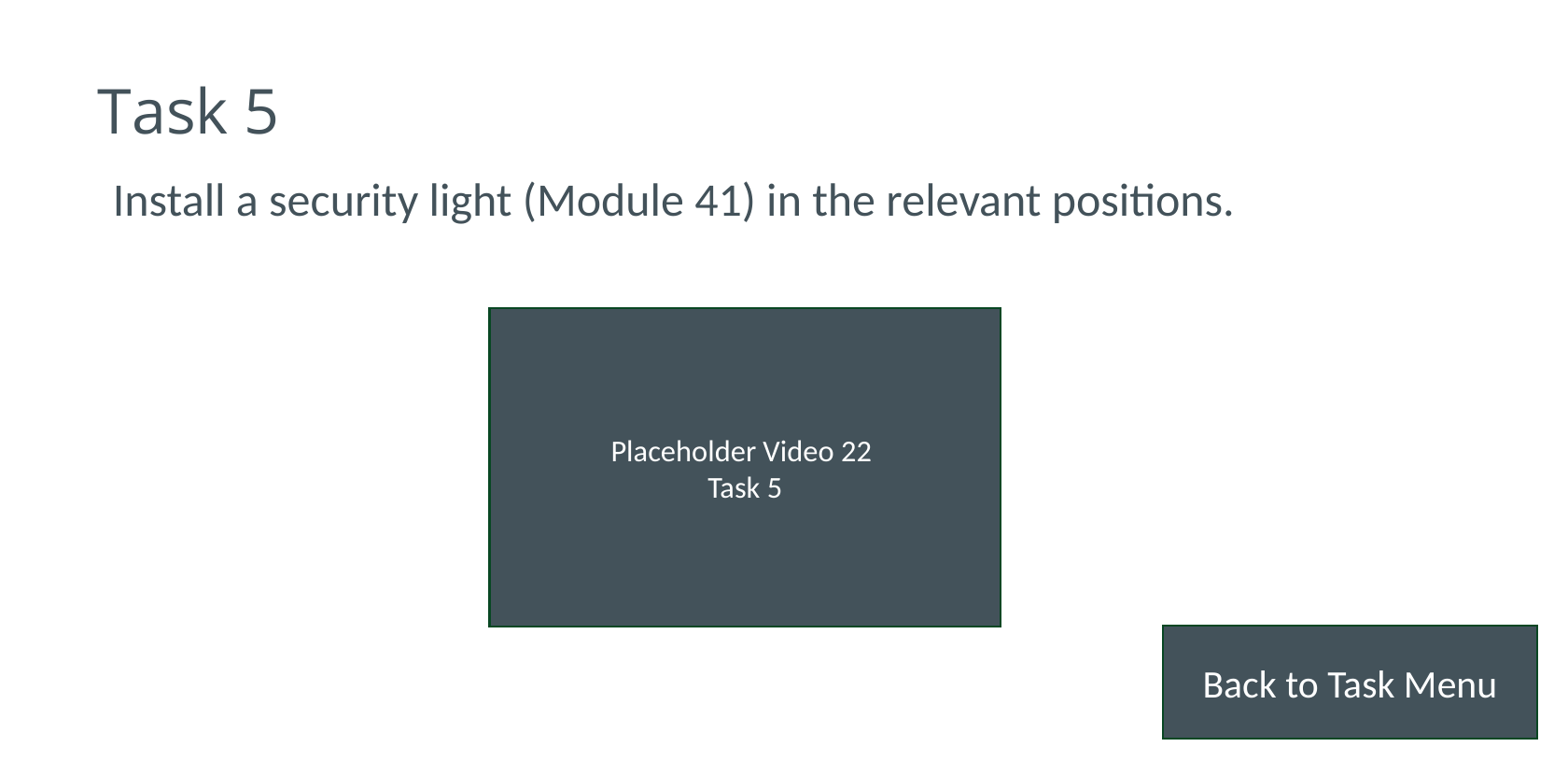

# Task 5
Install a security light (Module 41) in the relevant positions.

Placeholder Video 22
Task 5
Back to Task Menu